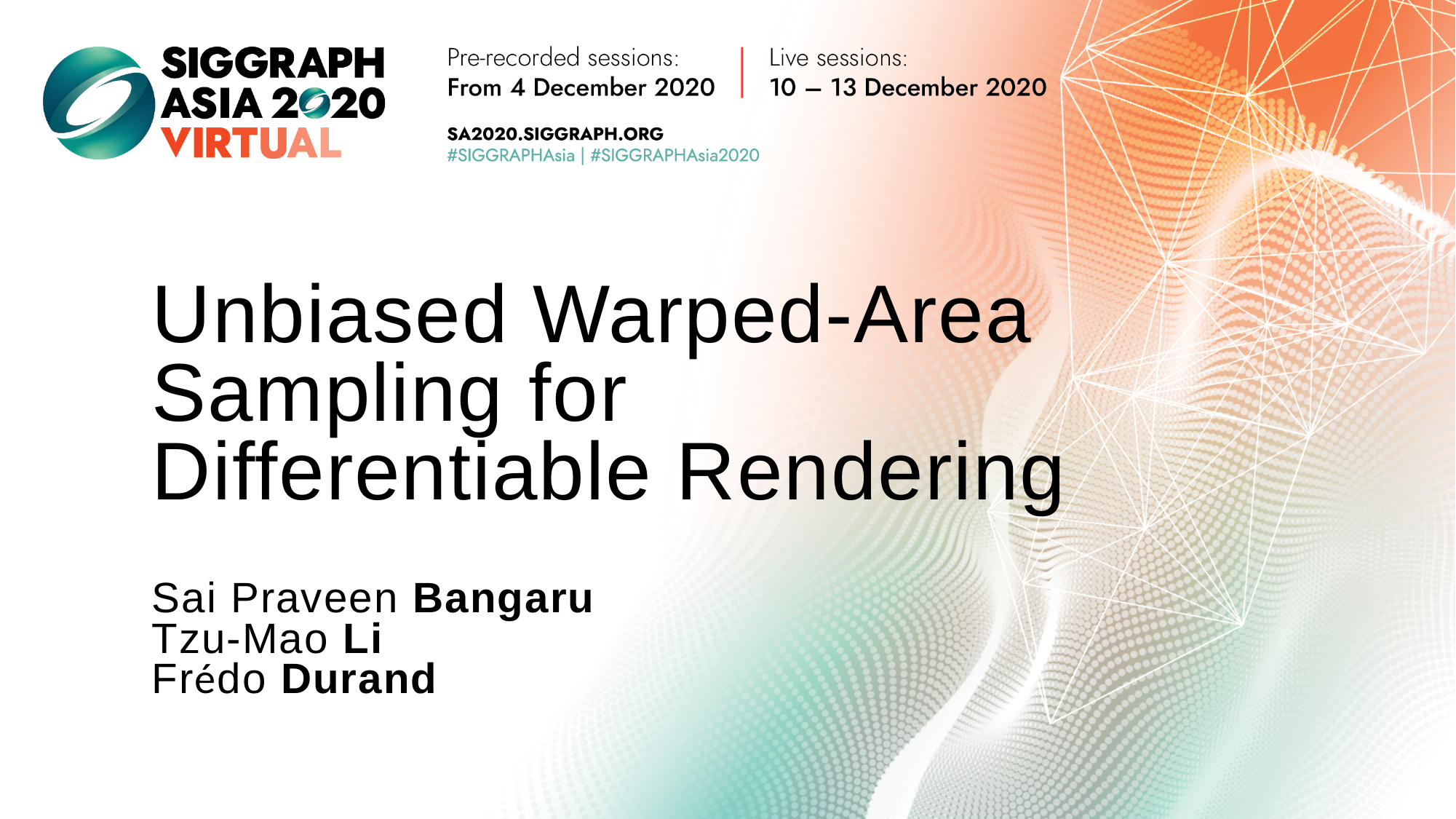

# Unbiased Warped-Area Sampling for Differentiable Rendering
Sai Praveen Bangaru
Tzu-Mao Li
Frédo Durand